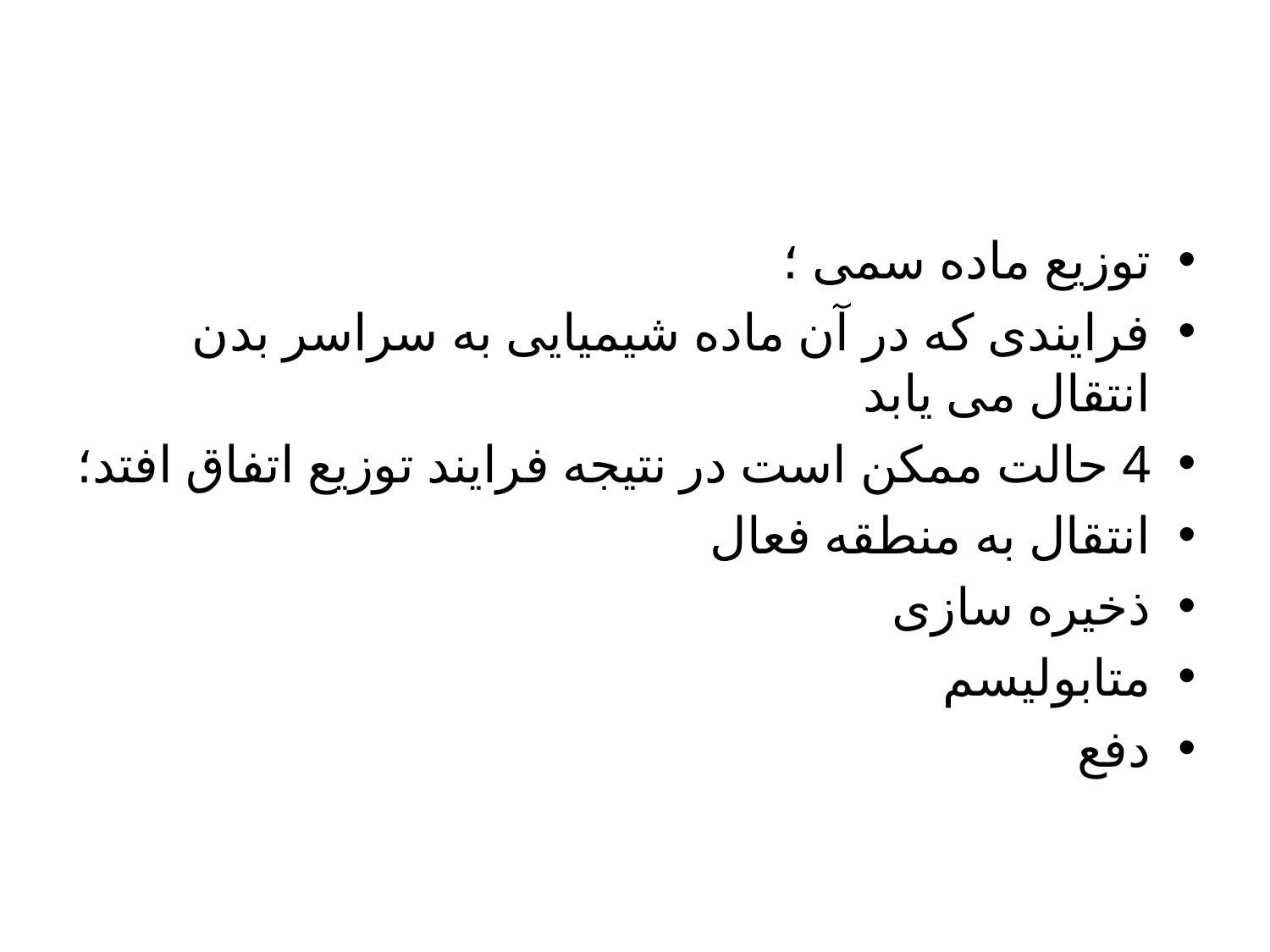

توزیع ماده سمی ؛
فرایندی که در آن ماده شیمیایی به سراسر بدن انتقال می یابد
4 حالت ممکن است در نتیجه فرایند توزیع اتفاق افتد؛
انتقال به منطقه فعال
ذخیره سازی
متابولیسم
دفع